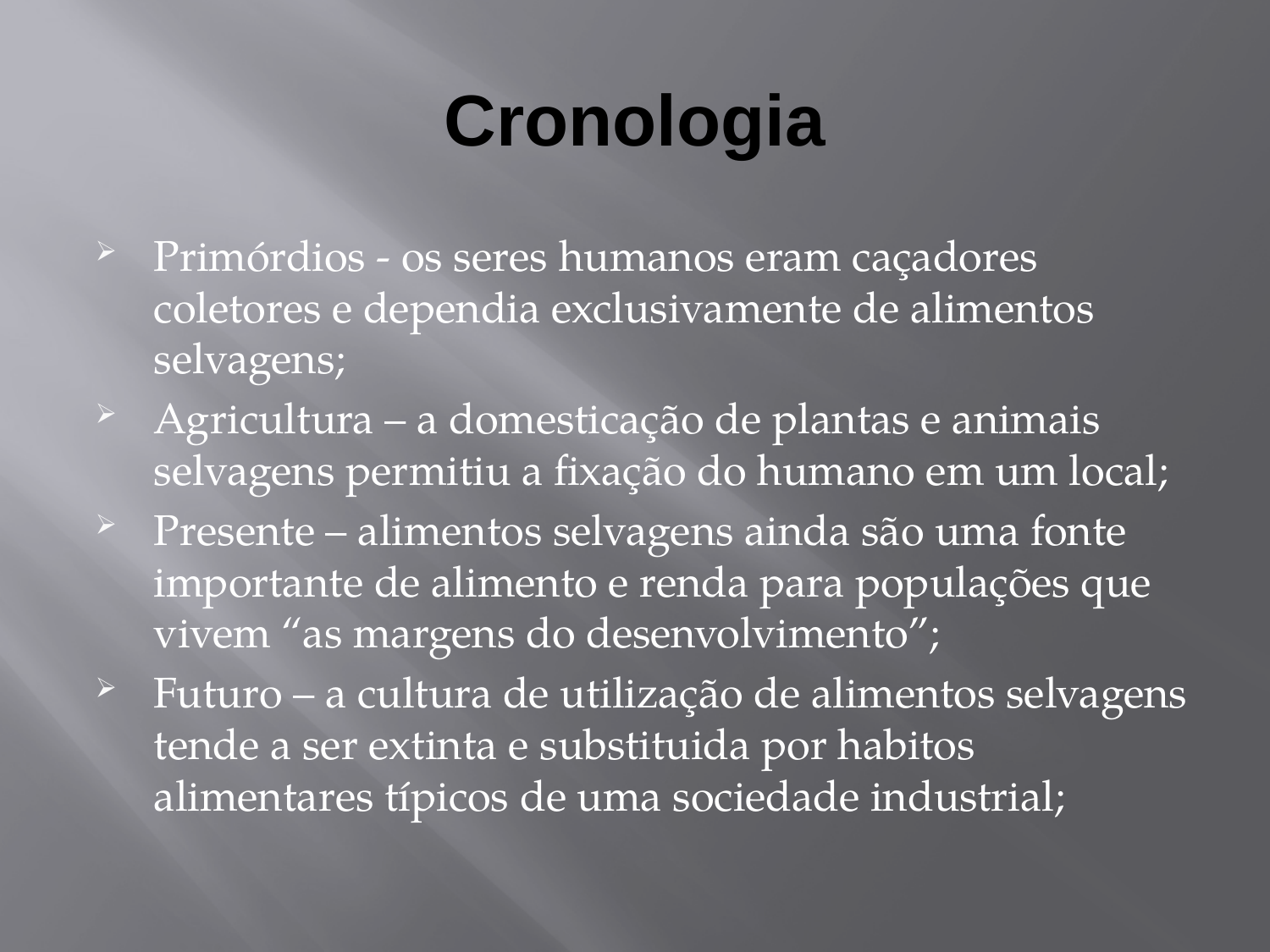

# Cronologia
Primórdios - os seres humanos eram caçadores coletores e dependia exclusivamente de alimentos selvagens;
Agricultura – a domesticação de plantas e animais selvagens permitiu a fixação do humano em um local;
Presente – alimentos selvagens ainda são uma fonte importante de alimento e renda para populações que vivem “as margens do desenvolvimento”;
Futuro – a cultura de utilização de alimentos selvagens tende a ser extinta e substituida por habitos alimentares típicos de uma sociedade industrial;